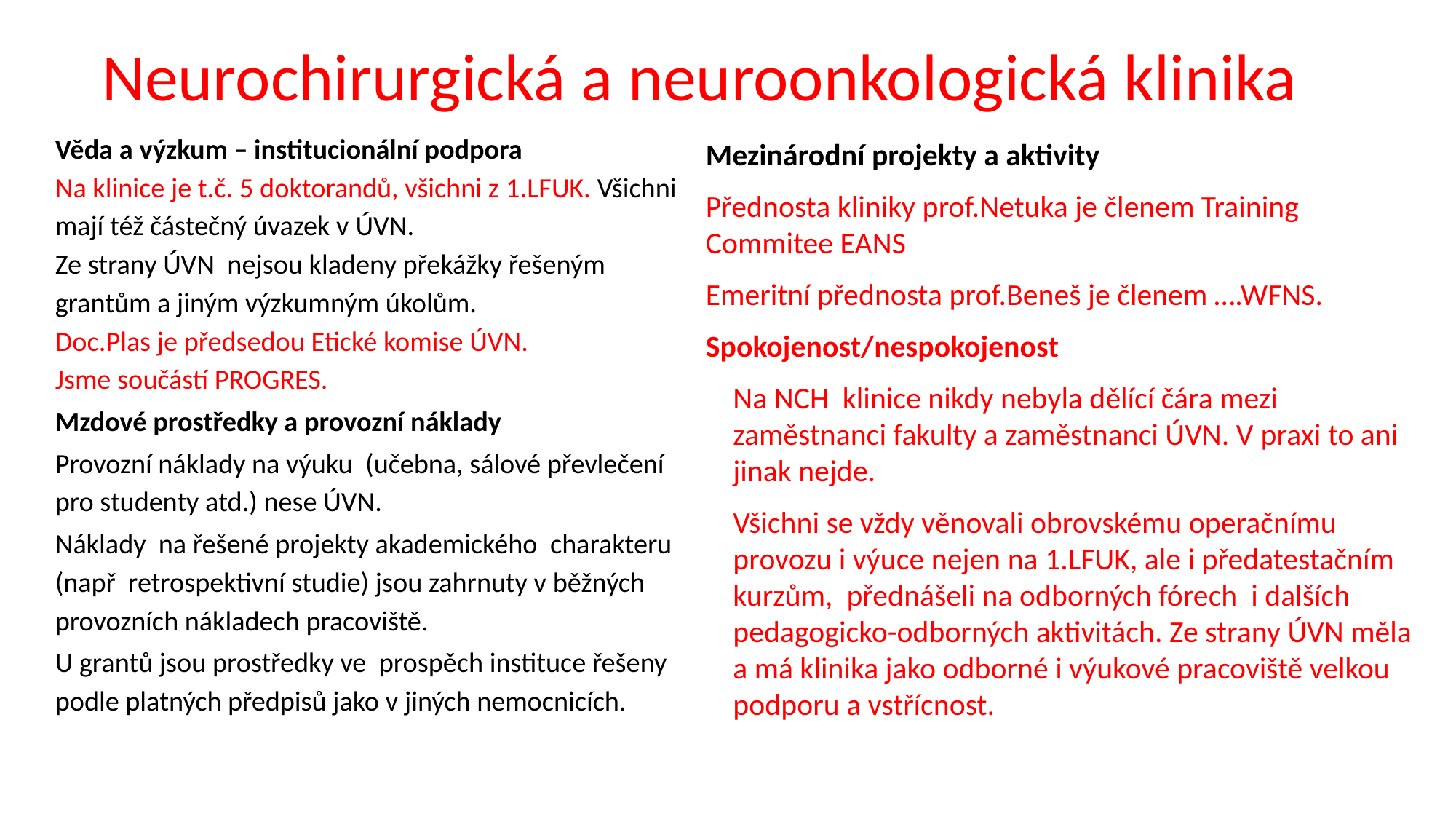

# Neurochirurgická a neuroonkologická klinika

Věda a výzkum – institucionální podpora
Na klinice je t.č. 5 doktorandů, všichni z 1.LFUK. Všichni mají též částečný úvazek v ÚVN.
Ze strany ÚVN  nejsou kladeny překážky řešeným grantům a jiným výzkumným úkolům.
Doc.Plas je předsedou Etické komise ÚVN.
Jsme součástí PROGRES.
Mzdové prostředky a provozní náklady
Provozní náklady na výuku  (učebna, sálové převlečení pro studenty atd.) nese ÚVN.
Náklady  na řešené projekty akademického  charakteru (např  retrospektivní studie) jsou zahrnuty v běžných provozních nákladech pracoviště.
U grantů jsou prostředky ve  prospěch instituce řešeny podle platných předpisů jako v jiných nemocnicích.

Mezinárodní projekty a aktivity
Přednosta kliniky prof.Netuka je členem Training Commitee EANS
Emeritní přednosta prof.Beneš je členem ….WFNS.
Spokojenost/nespokojenost
Na NCH  klinice nikdy nebyla dělící čára mezi zaměstnanci fakulty a zaměstnanci ÚVN. V praxi to ani jinak nejde.
Všichni se vždy věnovali obrovskému operačnímu  provozu i výuce nejen na 1.LFUK, ale i předatestačním kurzům,  přednášeli na odborných fórech  i dalších pedagogicko-odborných aktivitách. Ze strany ÚVN měla a má klinika jako odborné i výukové pracoviště velkou podporu a vstřícnost.